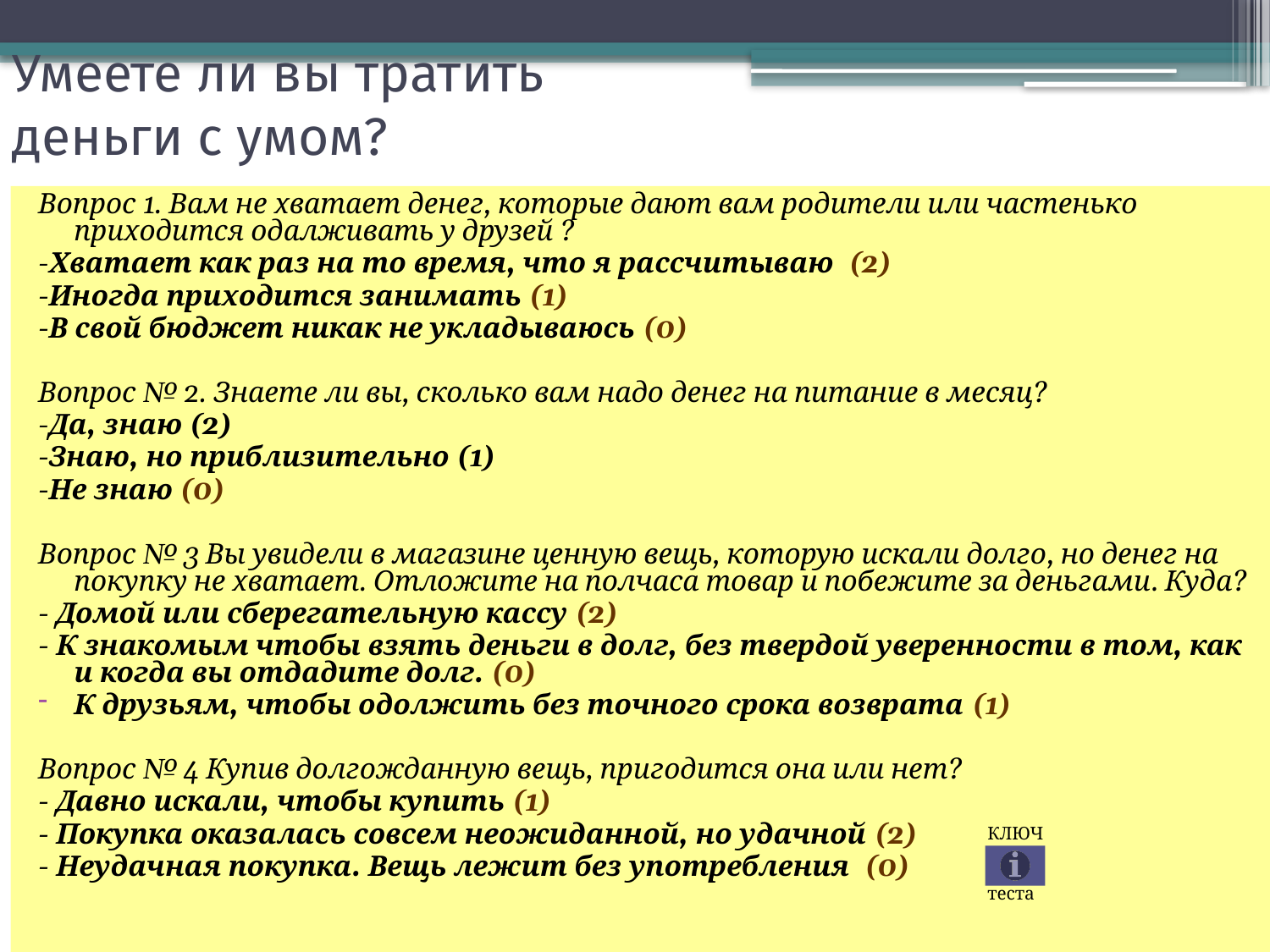

# Умеете ли вы тратить деньги с умом?
Вопрос 1. Вам не хватает денег, которые дают вам родители или частенько приходится одалживать у друзей ?
-Хватает как раз на то время, что я рассчитываю  (2)
-Иногда приходится занимать (1)
-В свой бюджет никак не укладываюсь (0)

Вопрос № 2. Знаете ли вы, сколько вам надо денег на питание в месяц?
-Да, знаю (2)
-Знаю, но приблизительно (1)
-Не знаю (0)

Вопрос № 3 Вы увидели в магазине ценную вещь, которую искали долго, но денег на покупку не хватает. Отложите на полчаса товар и побежите за деньгами. Куда?
- Домой или сберегательную кассу (2)
- К знакомым чтобы взять деньги в долг, без твердой уверенности в том, как и когда вы отдадите долг. (0)
К друзьям, чтобы одолжить без точного срока возврата (1)

Вопрос № 4 Купив долгожданную вещь, пригодится она или нет?
- Давно искали, чтобы купить (1)
- Покупка оказалась совсем неожиданной, но удачной (2)
- Неудачная покупка. Вещь лежит без употребления  (0)

КЛЮЧ

теста